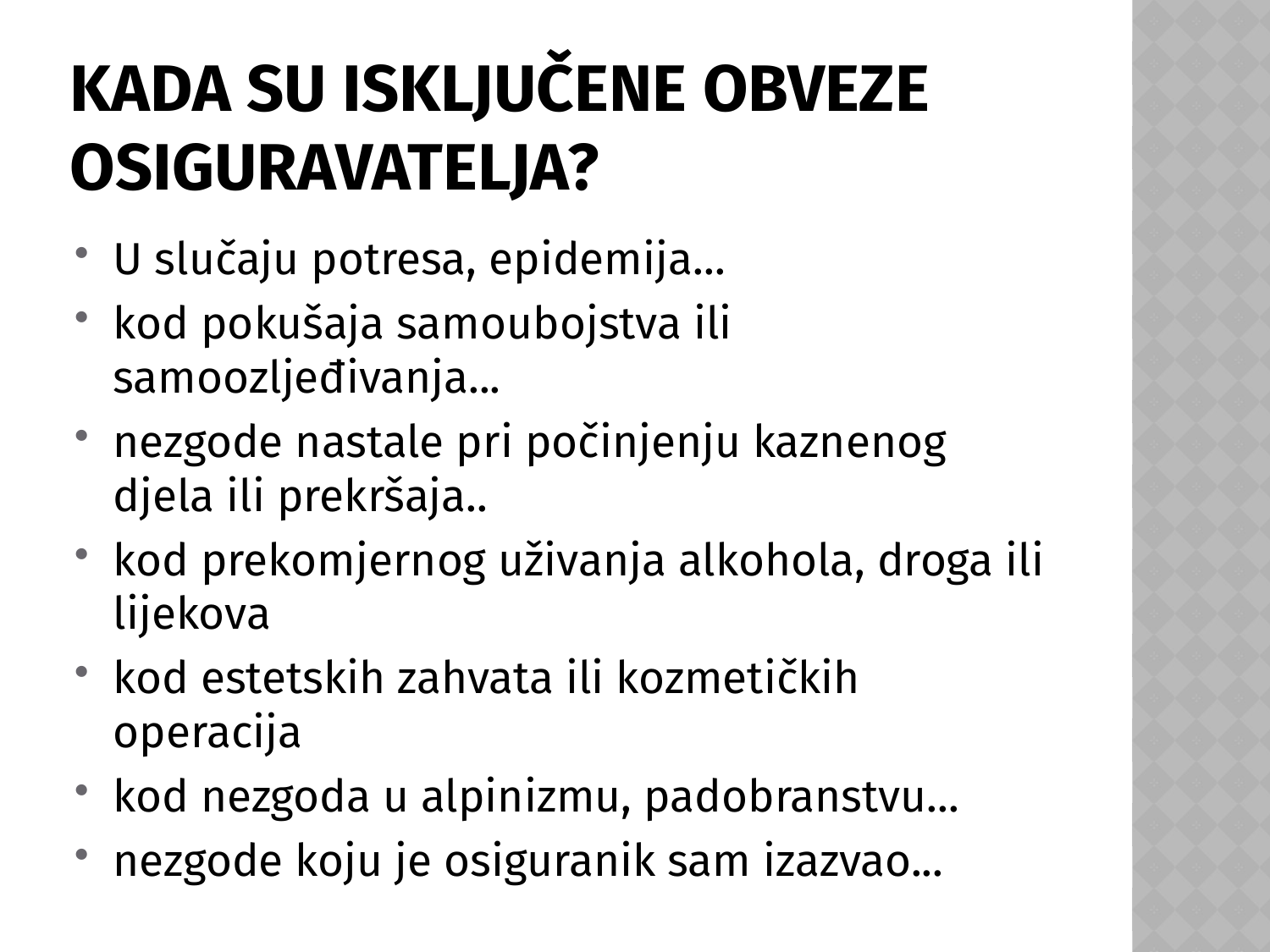

# Kada su isključene obveze osiguravatelja?
U slučaju potresa, epidemija...
kod pokušaja samoubojstva ili samoozljeđivanja...
nezgode nastale pri počinjenju kaznenog djela ili prekršaja..
kod prekomjernog uživanja alkohola, droga ili lijekova
kod estetskih zahvata ili kozmetičkih operacija
kod nezgoda u alpinizmu, padobranstvu...
nezgode koju je osiguranik sam izazvao...